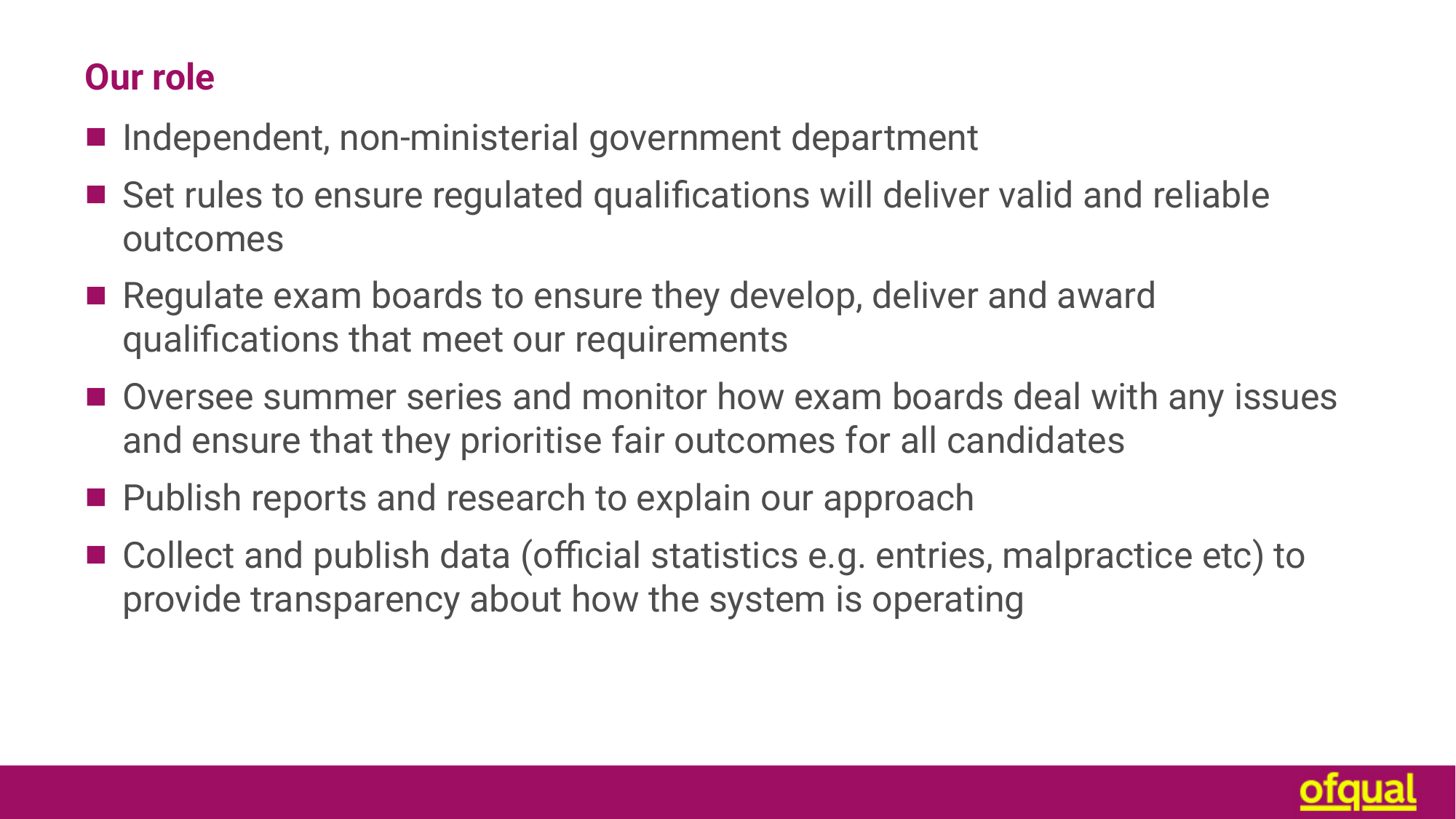

# Our role
Independent, non-ministerial government department
Set rules to ensure regulated qualifications will deliver valid and reliable outcomes
Regulate exam boards to ensure they develop, deliver and award qualifications that meet our requirements
Oversee summer series and monitor how exam boards deal with any issues and ensure that they prioritise fair outcomes for all candidates
Publish reports and research to explain our approach
Collect and publish data (official statistics e.g. entries, malpractice etc) to provide transparency about how the system is operating